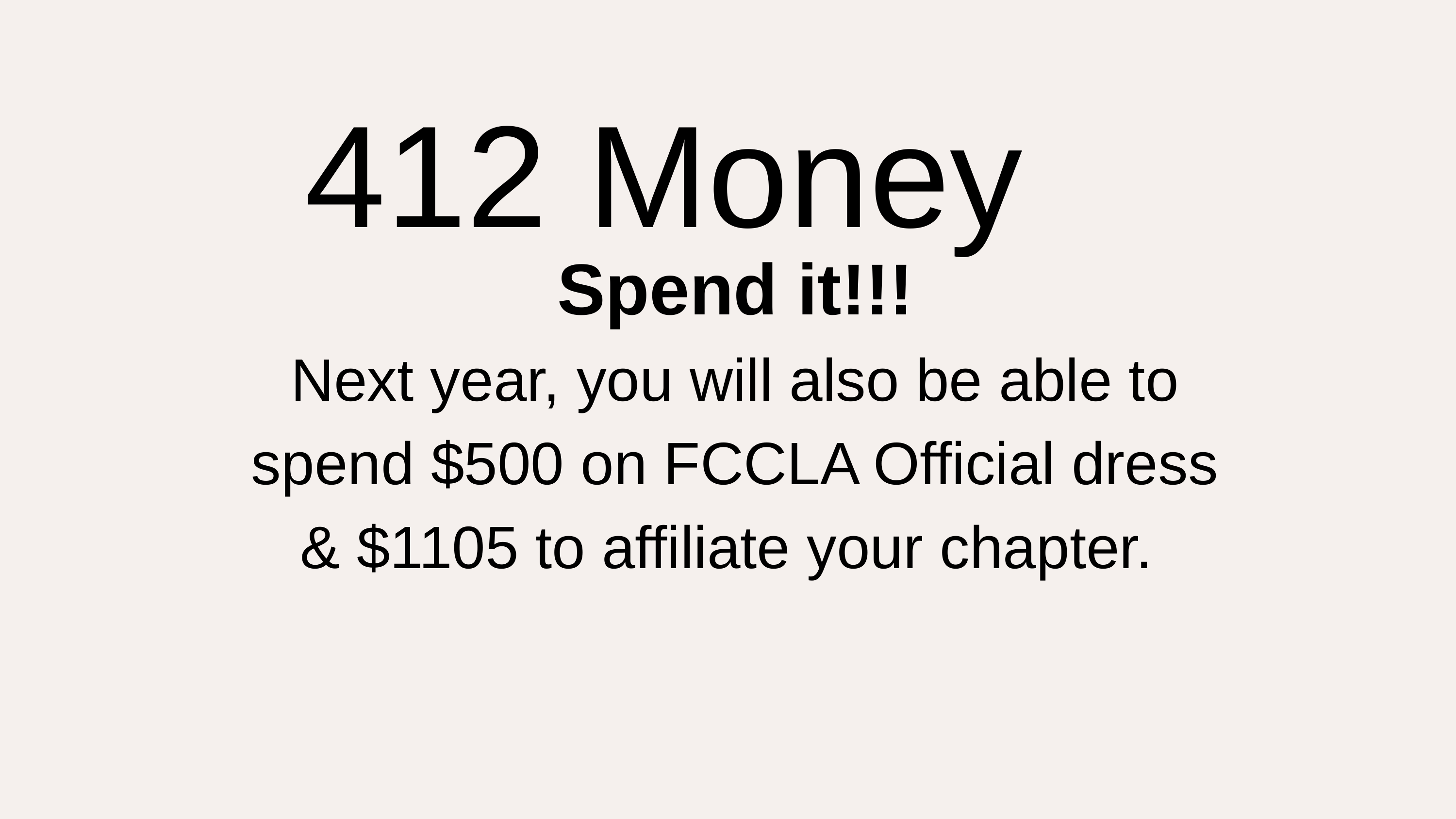

412 Money

Spend it!!!
Next year, you will also be able to spend $500 on FCCLA Official dress & $1105 to affiliate your chapter.